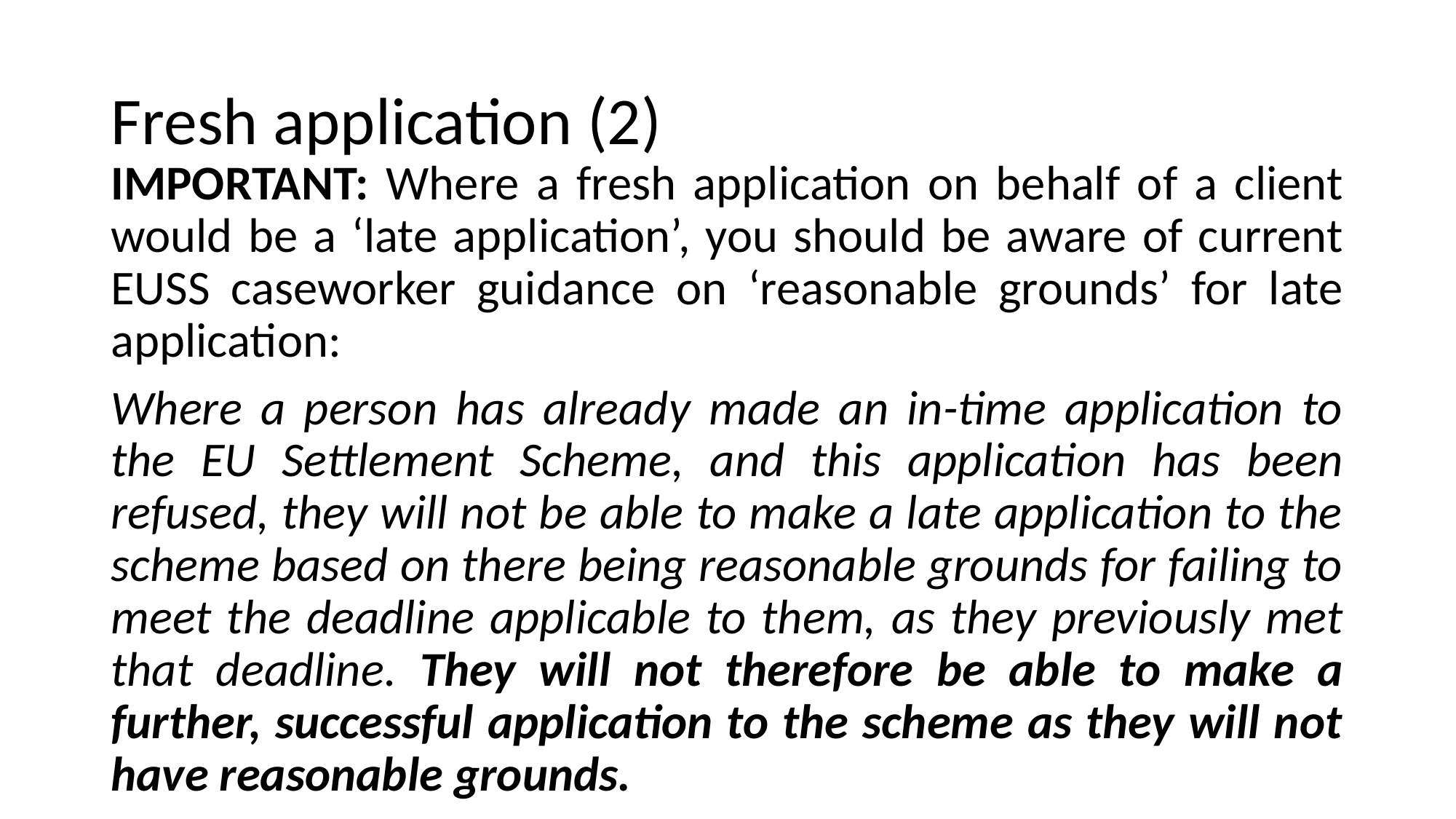

# Fresh application (2)
IMPORTANT: Where a fresh application on behalf of a client would be a ‘late application’, you should be aware of current EUSS caseworker guidance on ‘reasonable grounds’ for late application:
Where a person has already made an in-time application to the EU Settlement Scheme, and this application has been refused, they will not be able to make a late application to the scheme based on there being reasonable grounds for failing to meet the deadline applicable to them, as they previously met that deadline. They will not therefore be able to make a further, successful application to the scheme as they will not have reasonable grounds.